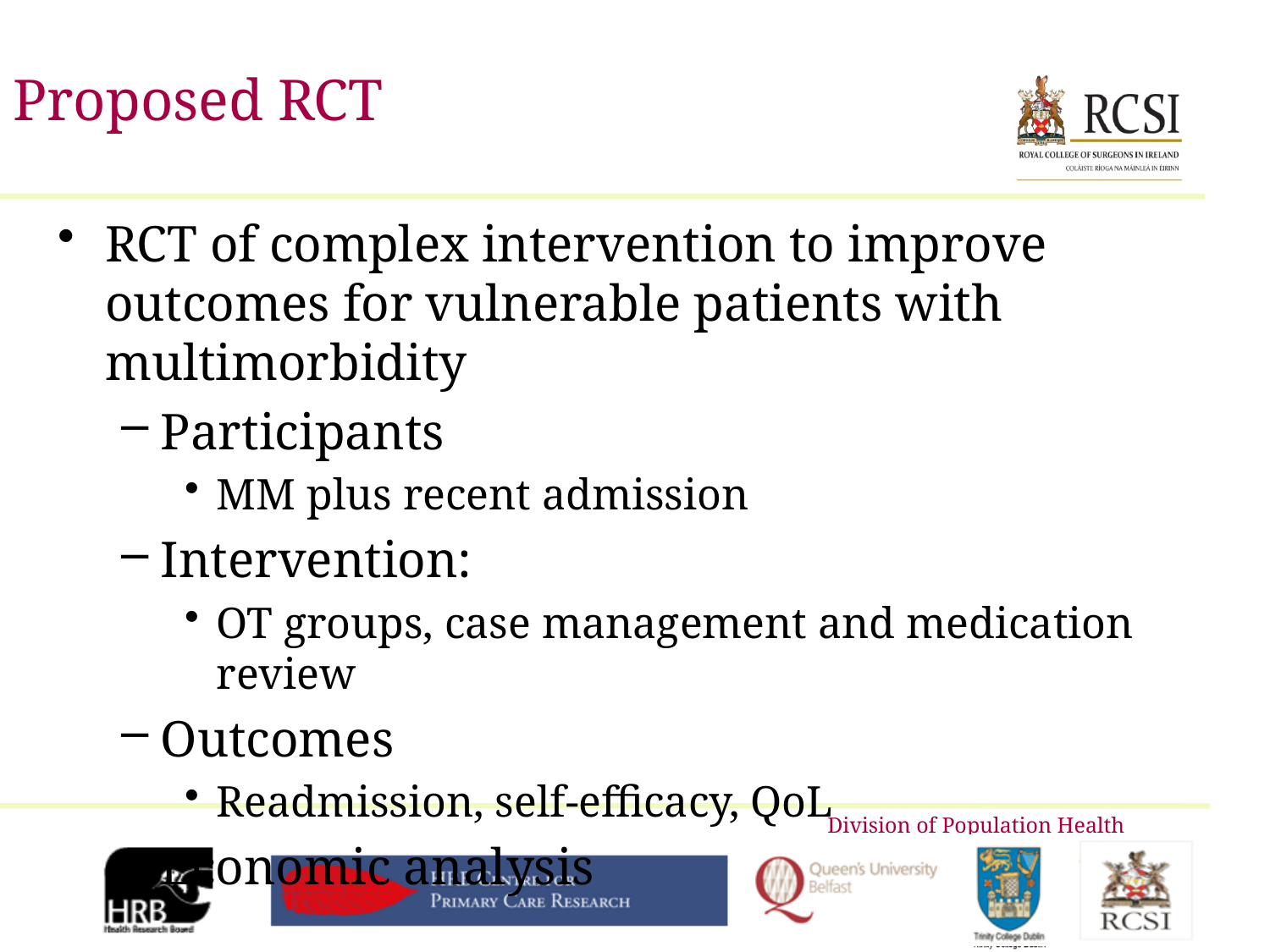

# Proposed RCT
RCT of complex intervention to improve outcomes for vulnerable patients with multimorbidity
Participants
MM plus recent admission
Intervention:
OT groups, case management and medication review
Outcomes
Readmission, self-efficacy, QoL
Economic analysis